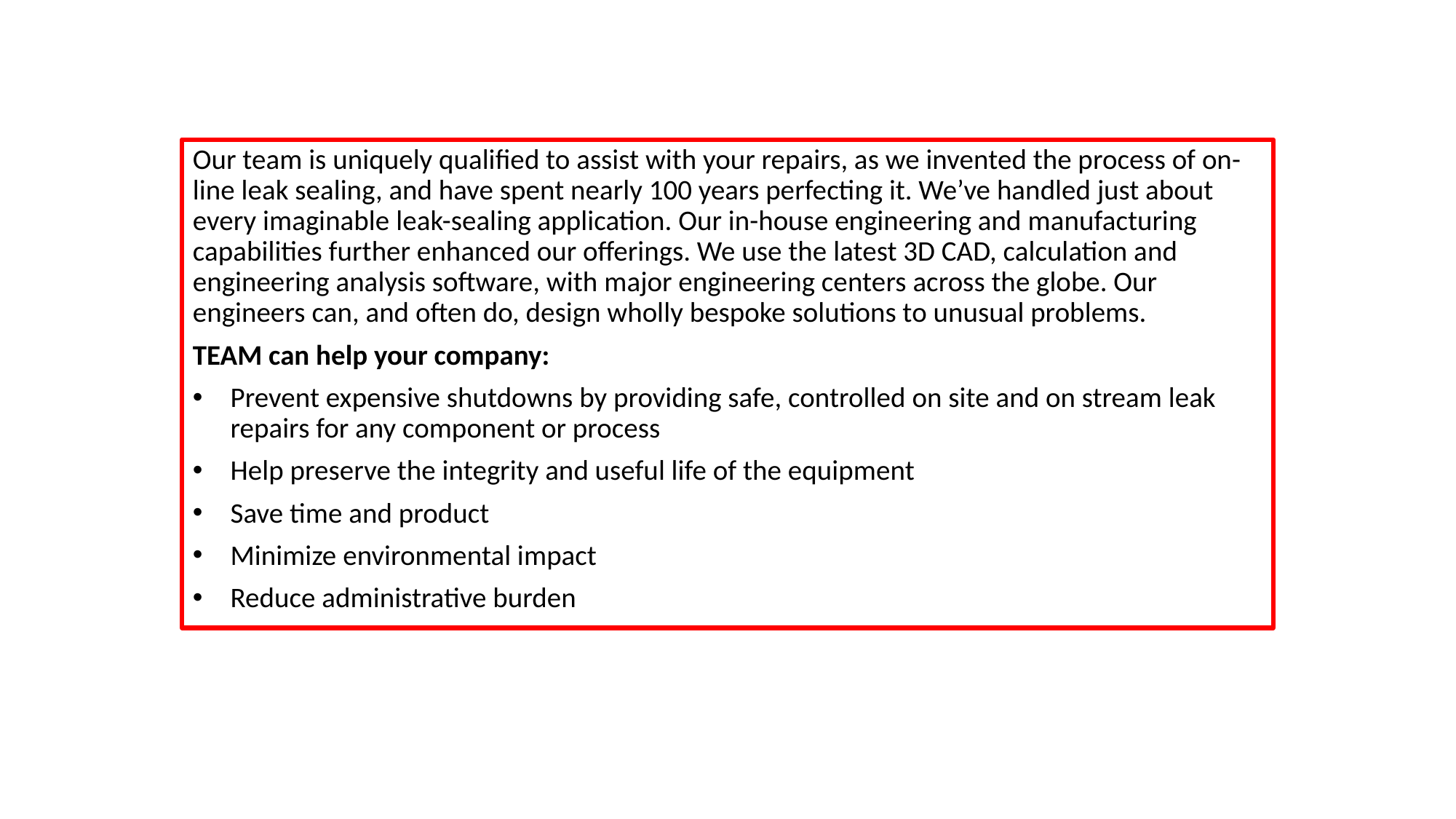

#
Our team is uniquely qualified to assist with your repairs, as we invented the process of on-line leak sealing, and have spent nearly 100 years perfecting it. We’ve handled just about every imaginable leak-sealing application. Our in-house engineering and manufacturing capabilities further enhanced our offerings. We use the latest 3D CAD, calculation and engineering analysis software, with major engineering centers across the globe. Our engineers can, and often do, design wholly bespoke solutions to unusual problems.
TEAM can help your company:
Prevent expensive shutdowns by providing safe, controlled on site and on stream leak repairs for any component or process
Help preserve the integrity and useful life of the equipment
Save time and product
Minimize environmental impact
Reduce administrative burden